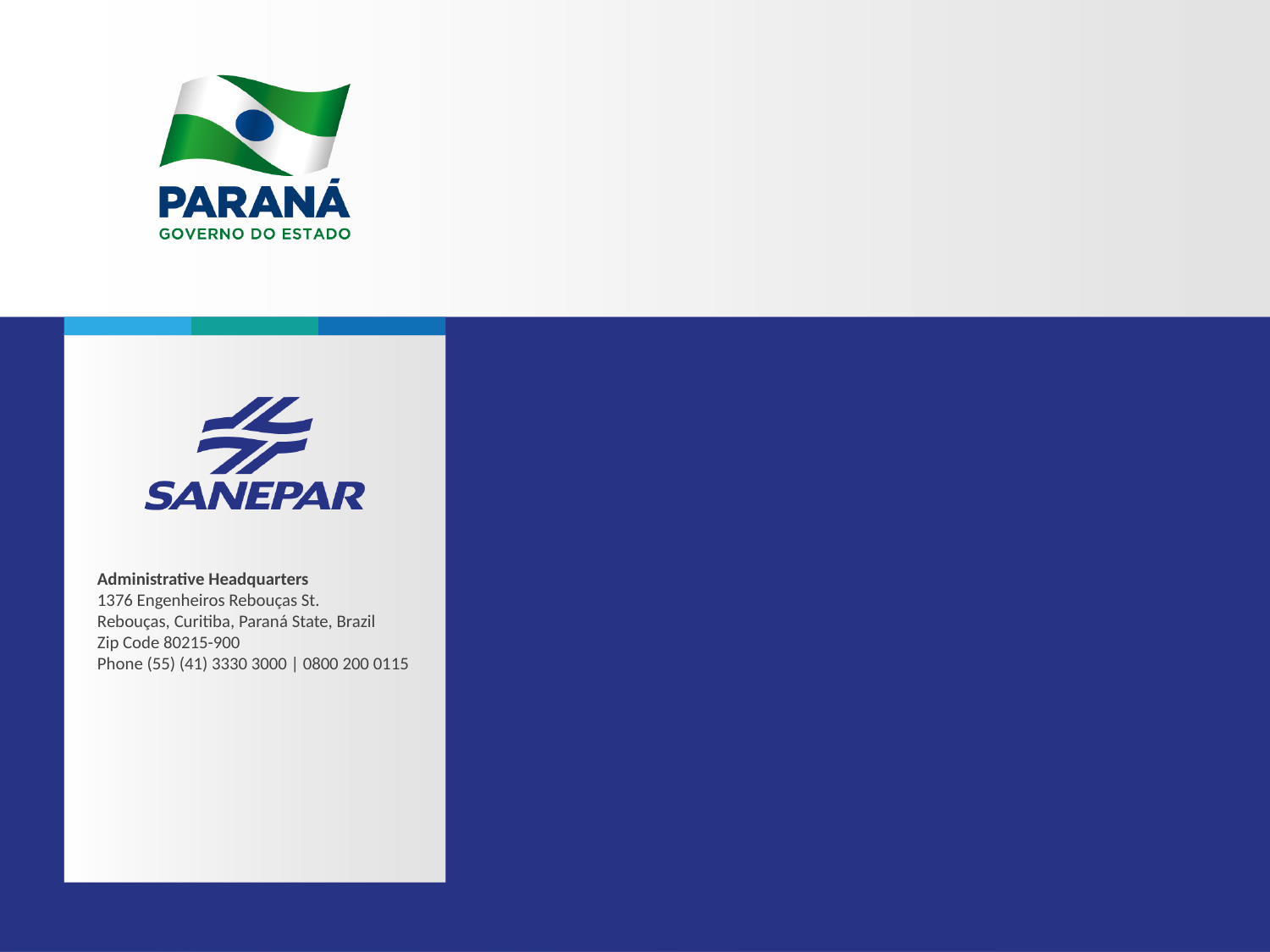

Administrative Headquarters
1376 Engenheiros Rebouças St.
Rebouças, Curitiba, Paraná State, Brazil
Zip Code 80215-900
Phone (55) (41) 3330 3000 | 0800 200 0115